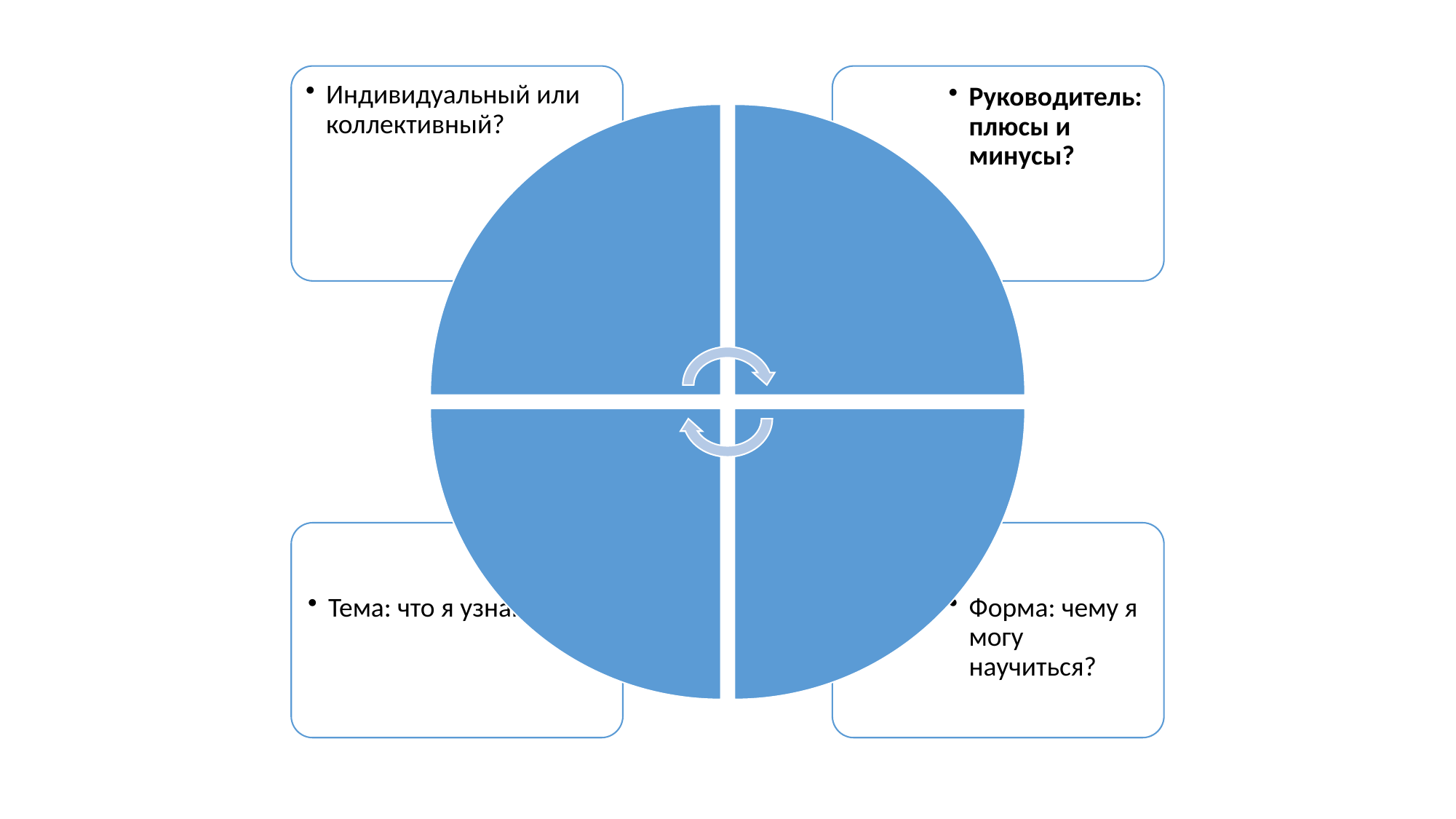

Форма: чему я могу научиться?
Тема: что я узнаю?
Руководитель: плюсы и минусы?
Индивидуальный или коллективный?